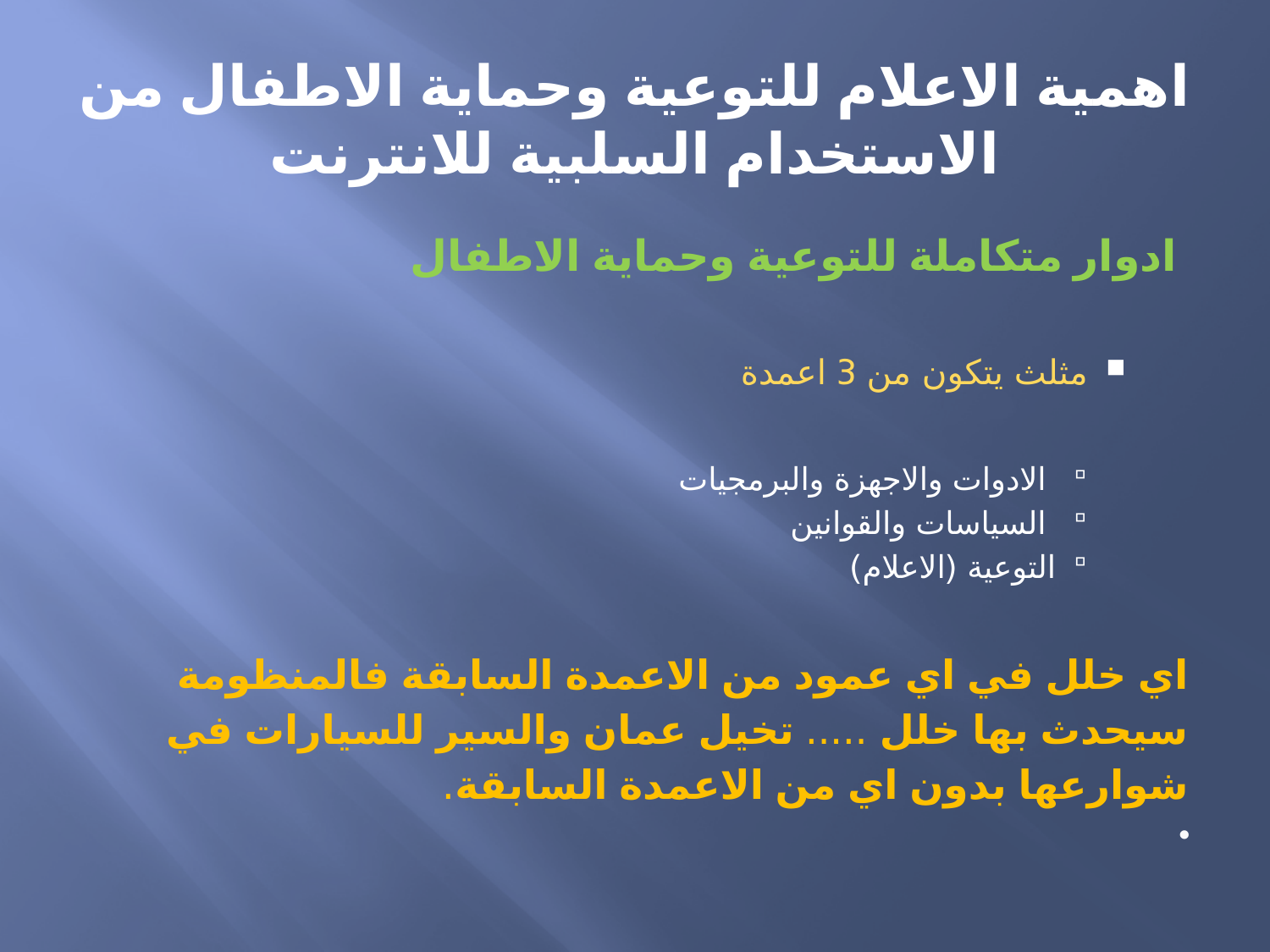

# اهمية الاعلام للتوعية وحماية الاطفال من الاستخدام السلبية للانترنت
ادوار متكاملة للتوعية وحماية الاطفال

مثلث يتكون من 3 اعمدة

 الادوات والاجهزة والبرمجيات
 السياسات والقوانين
التوعية (الاعلام)

اي خلل في اي عمود من الاعمدة السابقة فالمنظومة سيحدث بها خلل ..... تخيل عمان والسير للسيارات في شوارعها بدون اي من الاعمدة السابقة.